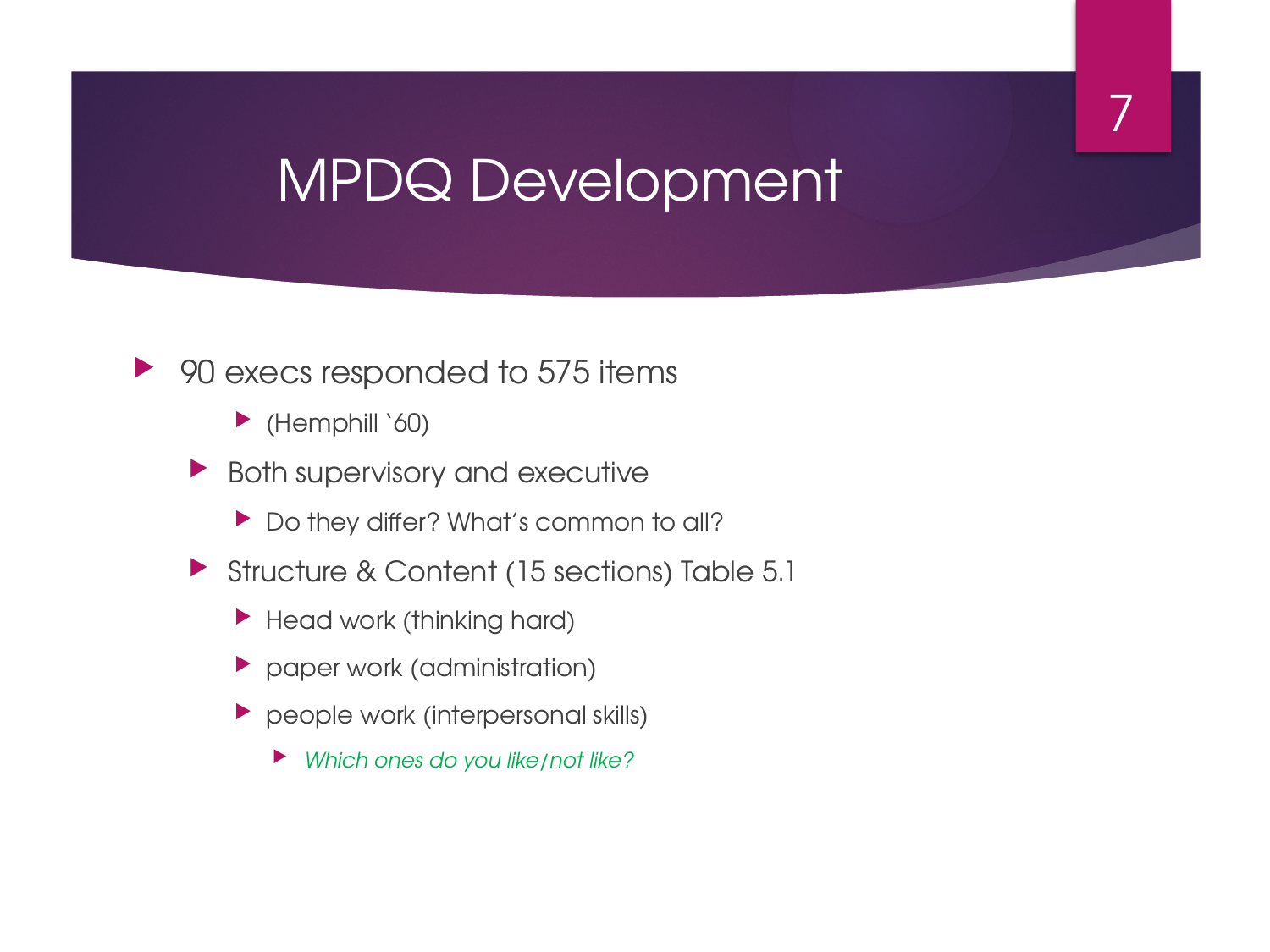

7
# MPDQ Development
90 execs responded to 575 items
(Hemphill ‘60)
Both supervisory and executive
Do they differ? What’s common to all?
Structure & Content (15 sections) Table 5.1
Head work (thinking hard)
paper work (administration)
people work (interpersonal skills)
Which ones do you like/not like?